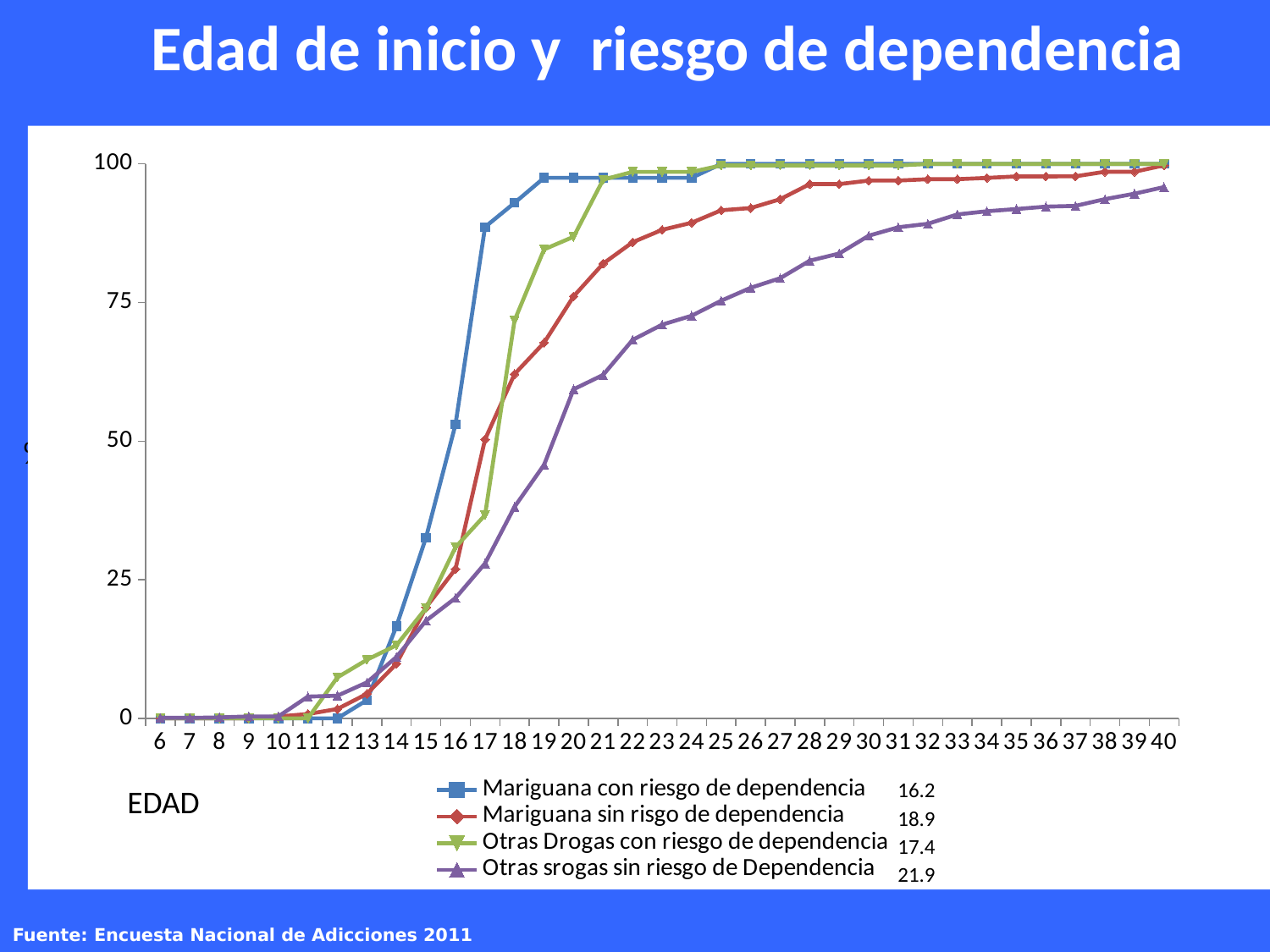

Edad de inicio y  riesgo de dependencia

### Chart

| Category | Mariguana con riesgo de dependencia | Mariguana sin risgo de dependencia | Otras Drogas con riesgo de dependencia | Otras srogas sin riesgo de Dependencia |
|---|---|---|---|---|
| 6 | 0.0 | 0.0 | 0.0 | 0.0794064309772371 |
| 7 | 0.0 | 0.0 | 0.0 | 0.0794064309772371 |
| 8 | 0.0 | 0.0 | 0.0 | 0.157997325939058 |
| 9 | 0.0 | 0.0 | 0.0 | 0.336446037059685 |
| 10 | 0.0 | 0.326514661087268 | 0.0 | 0.336446037059685 |
| 11 | 0.0 | 0.770022651991524 | 0.0 | 3.919264900712505 |
| 12 | 0.0 | 1.676721080786607 | 7.374608430066171 | 4.067558239209943 |
| 13 | 3.27493216922888 | 4.41545267331333 | 10.56094656192928 | 6.479045008629413 |
| 14 | 16.59112571343987 | 9.833818285952612 | 13.18315183908261 | 11.05057104696998 |
| 15 | 32.58491357068024 | 19.99922346589417 | 19.8560952607591 | 17.59803731416712 |
| 16 | 53.0033367212564 | 26.92204434852177 | 30.84489897185091 | 21.68904336083215 |
| 17 | 88.62444092521586 | 50.31768149734292 | 36.6507321102983 | 27.92347874772058 |
| 18 | 92.97787480447339 | 62.08831787398478 | 71.77539472396074 | 38.14466384251522 |
| 19 | 97.48594582514745 | 67.75757017881998 | 84.58270787231586 | 45.72888834114423 |
| 20 | 97.48594582514745 | 76.11312902355148 | 86.85031289162016 | 59.3442823683889 |
| 21 | 97.48594582514745 | 82.01239064002394 | 97.16052992703771 | 61.9455648142882 |
| 22 | 97.48594582514745 | 85.87215086758941 | 98.5610296565396 | 68.2636705544861 |
| 23 | 97.48594582514745 | 88.1061633603168 | 98.5610296565396 | 71.01029773671978 |
| 24 | 97.48594582514745 | 89.38489010339518 | 98.5610296565396 | 72.61676010805701 |
| 25 | 100.0 | 91.63009286713293 | 99.71940243359876 | 75.31899087509949 |
| 26 | 100.0 | 92.03262138685388 | 99.71940243359876 | 77.65521323814762 |
| 27 | 100.0 | 93.63447084346103 | 99.71940243359876 | 79.38644473232225 |
| 28 | 100.0 | 96.35596801067787 | 99.71940243359876 | 82.5371736870921 |
| 29 | 100.0 | 96.35596801067787 | 99.71940243359876 | 83.83485556691743 |
| 30 | 100.0 | 96.9912667656092 | 99.71940243359876 | 87.0512596046675 |
| 31 | 100.0 | 96.9912667656092 | 99.71940243359876 | 88.56956004386937 |
| 32 | 100.0 | 97.23814407465058 | 100.0 | 89.2011568711931 |
| 33 | 100.0 | 97.23814407465058 | 100.0 | 90.88747604915088 |
| 34 | 100.0 | 97.47487546867063 | 100.0 | 91.46178849297398 |
| 35 | 100.0 | 97.74538811559803 | 100.0 | 91.85666450238767 |
| 36 | 100.0 | 97.74538811559803 | 100.0 | 92.28837378805108 |
| 37 | 100.0 | 97.76411227296161 | 100.0 | 92.42014658455588 |
| 38 | 100.0 | 98.58002251729943 | 100.0 | 93.63872487886422 |
| 39 | 100.0 | 98.58002251729943 | 100.0 | 94.61939604594303 |
| 40 | 100.0 | 99.72986206465075 | 100.0 | 95.813138572415 |
Mariguana CON Riesgo de dependencia Media= 16.28
NIDA
Otras Drogas CON  riesgo de dependencia Media= 17.47

%
Mari-guana SIN riesgo de dependencia Media= 18.90
Otras Drogas SIN riesgo de Dependencia Media= 21.90

16.2
EDAD
18.9
17.4
21.9
Fuente: Encuesta Nacional de Adicciones 2011